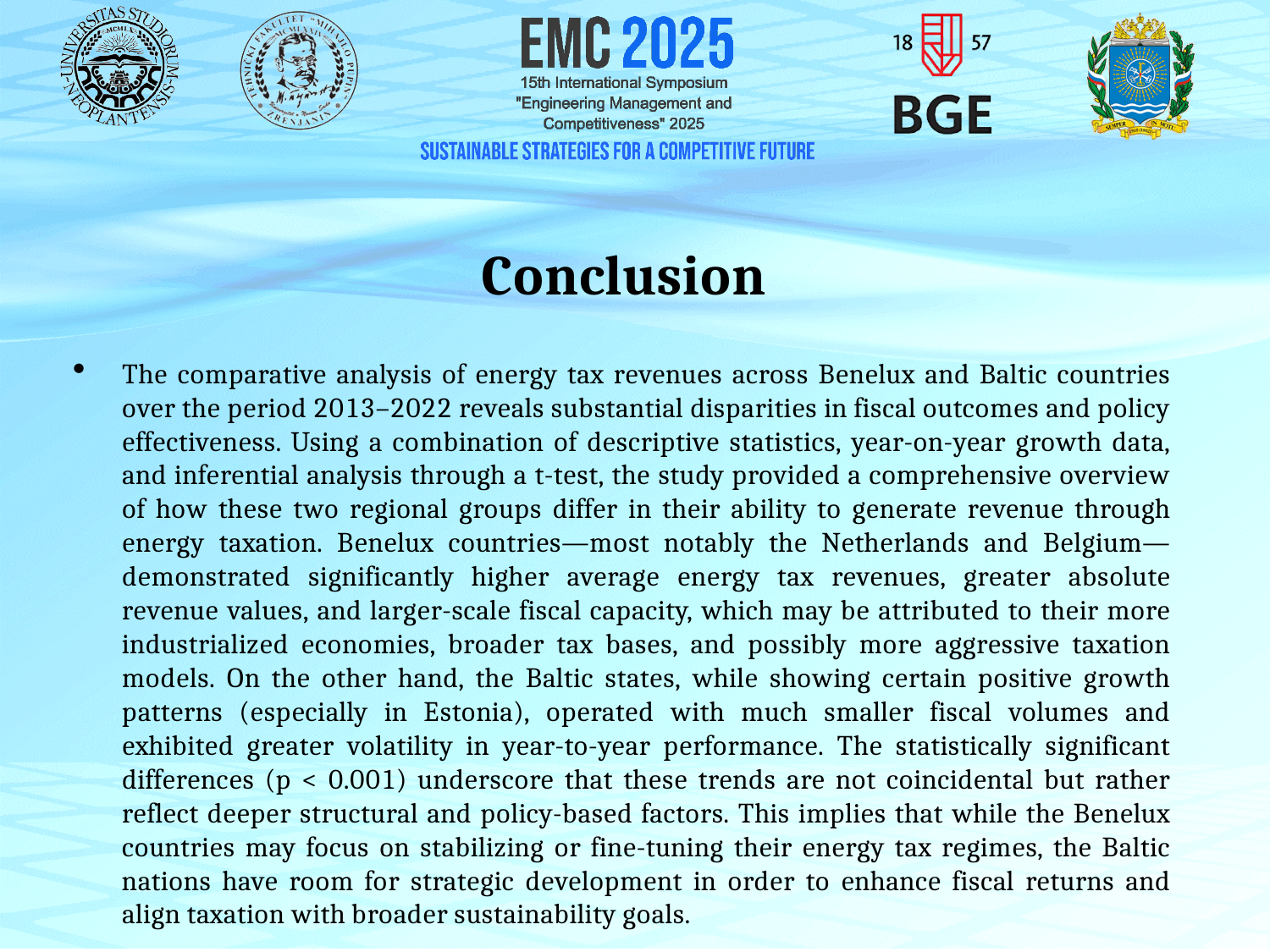

Conclusion
The comparative analysis of energy tax revenues across Benelux and Baltic countries over the period 2013–2022 reveals substantial disparities in fiscal outcomes and policy effectiveness. Using a combination of descriptive statistics, year-on-year growth data, and inferential analysis through a t-test, the study provided a comprehensive overview of how these two regional groups differ in their ability to generate revenue through energy taxation. Benelux countries—most notably the Netherlands and Belgium—demonstrated significantly higher average energy tax revenues, greater absolute revenue values, and larger-scale fiscal capacity, which may be attributed to their more industrialized economies, broader tax bases, and possibly more aggressive taxation models. On the other hand, the Baltic states, while showing certain positive growth patterns (especially in Estonia), operated with much smaller fiscal volumes and exhibited greater volatility in year-to-year performance. The statistically significant differences (p < 0.001) underscore that these trends are not coincidental but rather reflect deeper structural and policy-based factors. This implies that while the Benelux countries may focus on stabilizing or fine-tuning their energy tax regimes, the Baltic nations have room for strategic development in order to enhance fiscal returns and align taxation with broader sustainability goals.